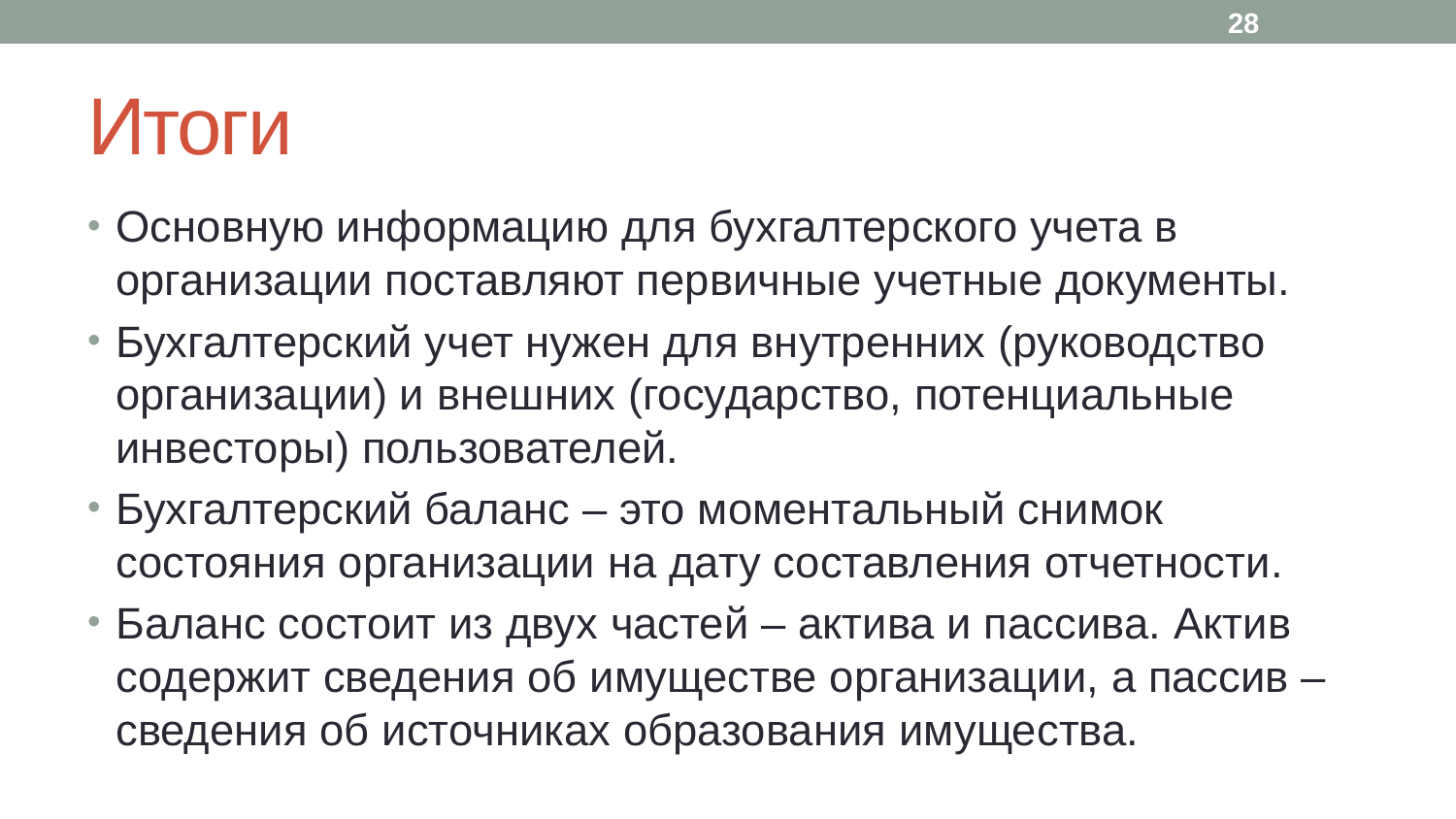

28
# Итоги
Основную информацию для бухгалтерского учета в организации поставляют первичные учетные документы.
Бухгалтерский учет нужен для внутренних (руководство организации) и внешних (государство, потенциальные инвесторы) пользователей.
Бухгалтерский баланс – это моментальный снимок состояния организации на дату составления отчетности.
Баланс состоит из двух частей – актива и пассива. Актив содержит сведения об имуществе организации, а пассив – сведения об источниках образования имущества.